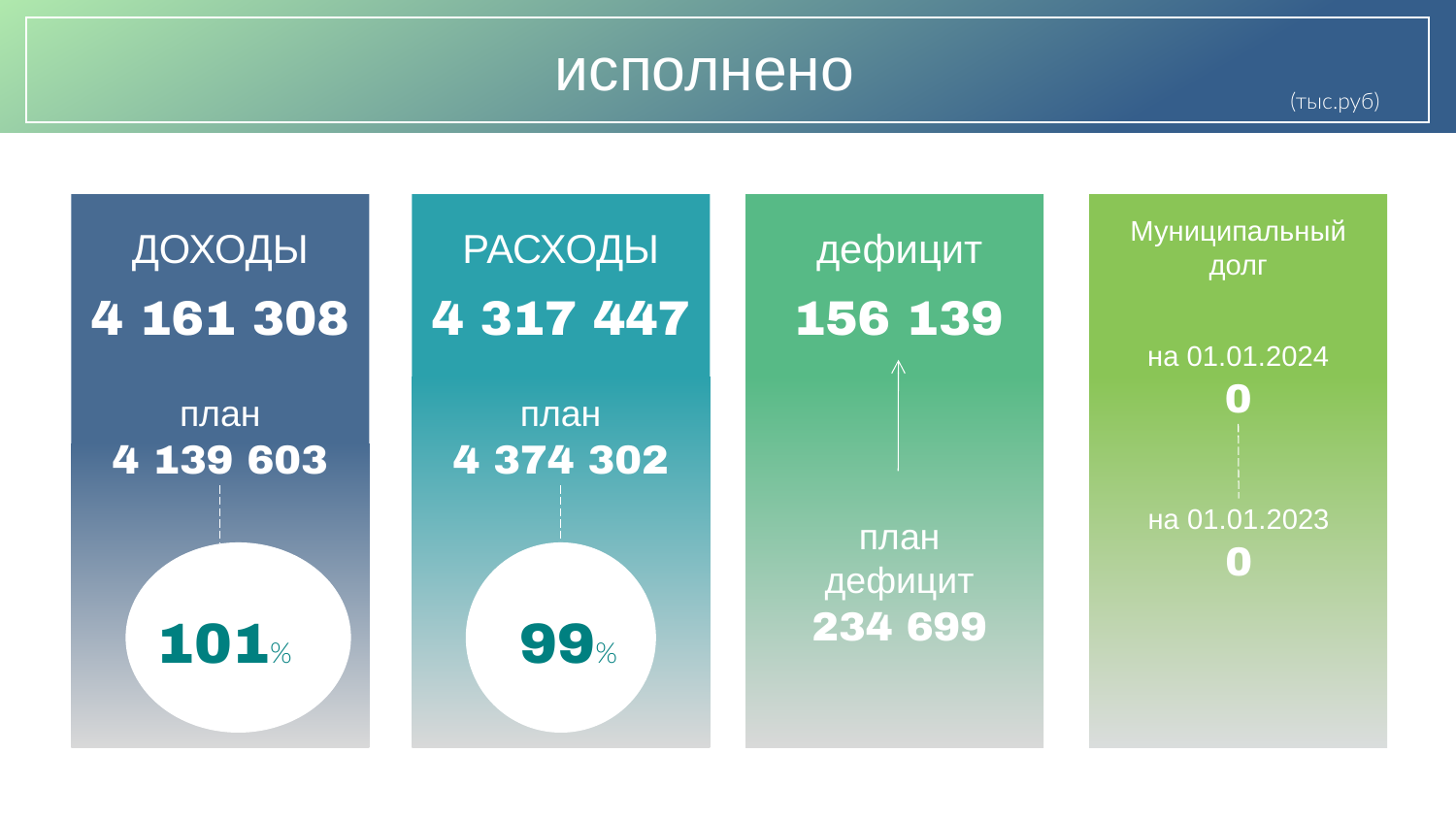

исполнено
(тыс.руб)

Муниципальный долг
ДОХОДЫ
РАСХОДЫ
дефицит
156 139
4 161 308
4 317 447
на 01.01.2024
0
план
4 139 603
план
4 374 302
на 01.01.2023
0
план
дефицит
234 699

101%
99%